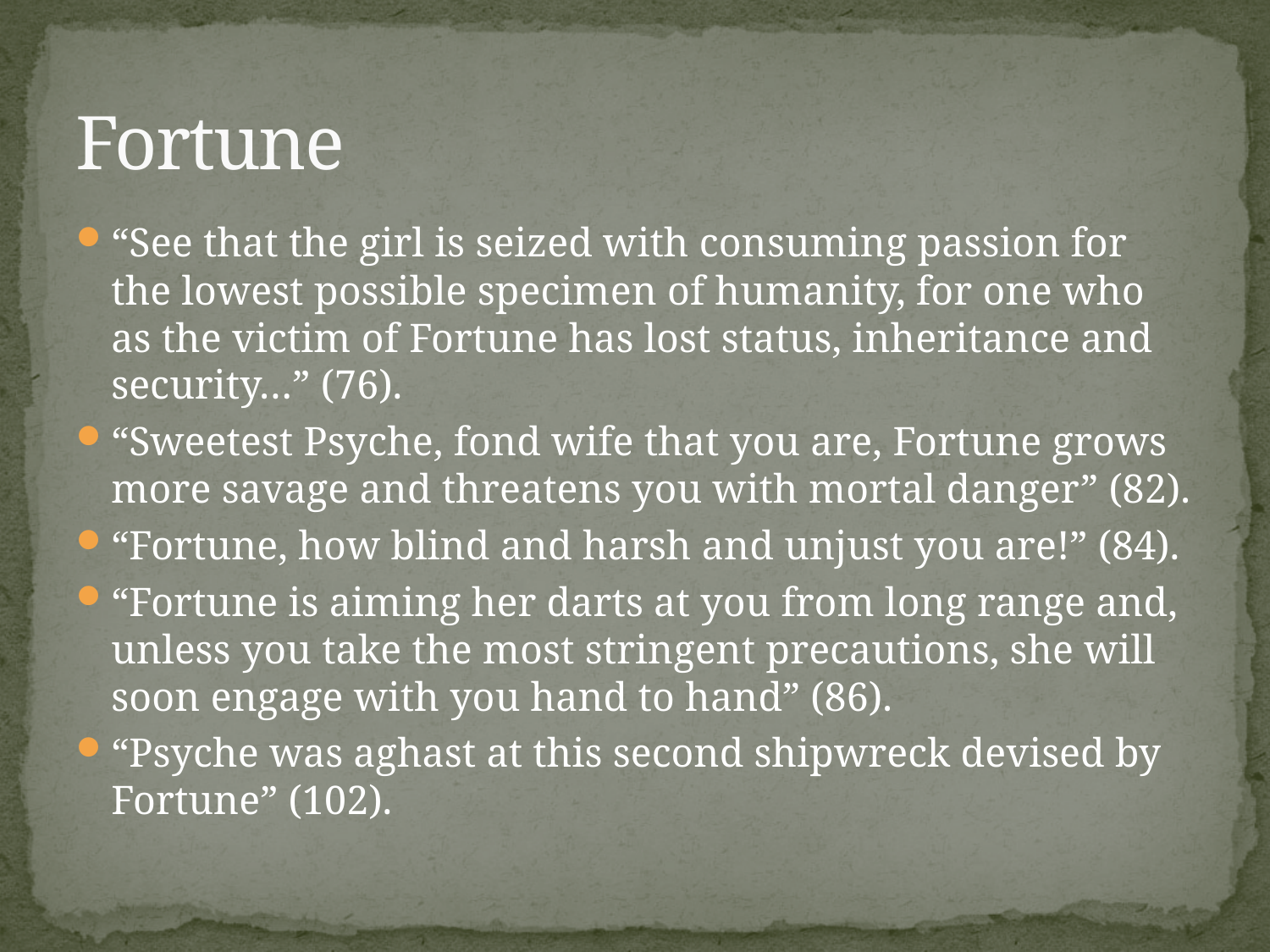

# Fortune
“See that the girl is seized with consuming passion for the lowest possible specimen of humanity, for one who as the victim of Fortune has lost status, inheritance and security…” (76).
“Sweetest Psyche, fond wife that you are, Fortune grows more savage and threatens you with mortal danger” (82).
“Fortune, how blind and harsh and unjust you are!” (84).
“Fortune is aiming her darts at you from long range and, unless you take the most stringent precautions, she will soon engage with you hand to hand” (86).
“Psyche was aghast at this second shipwreck devised by Fortune” (102).